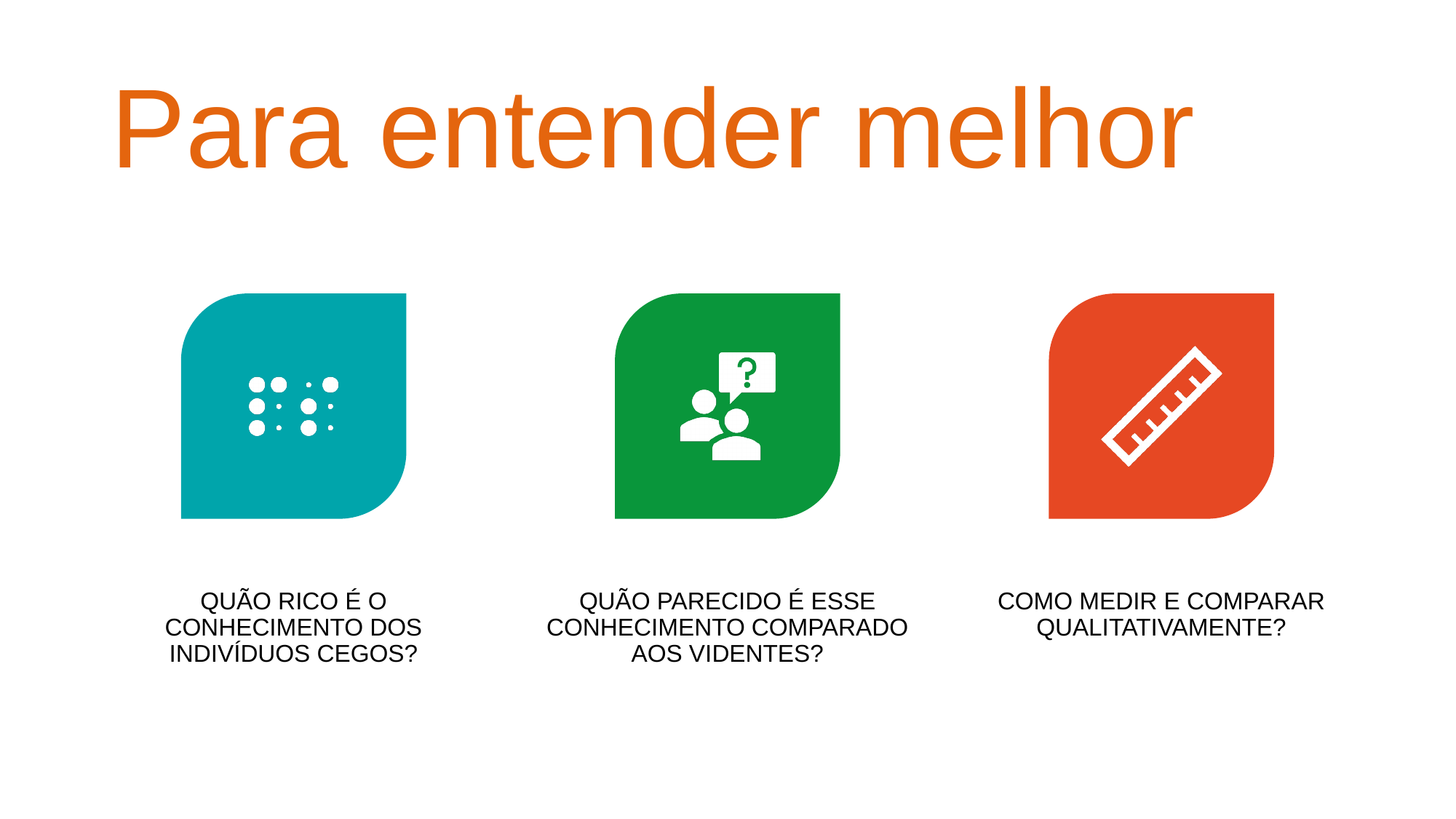

# Para entender melhor
Quão rico é o conhecimento dos indivíduos cegos?
Quão parecido é esse conhecimento comparado aos videntes?
Como medir e comparar qualitativamente?